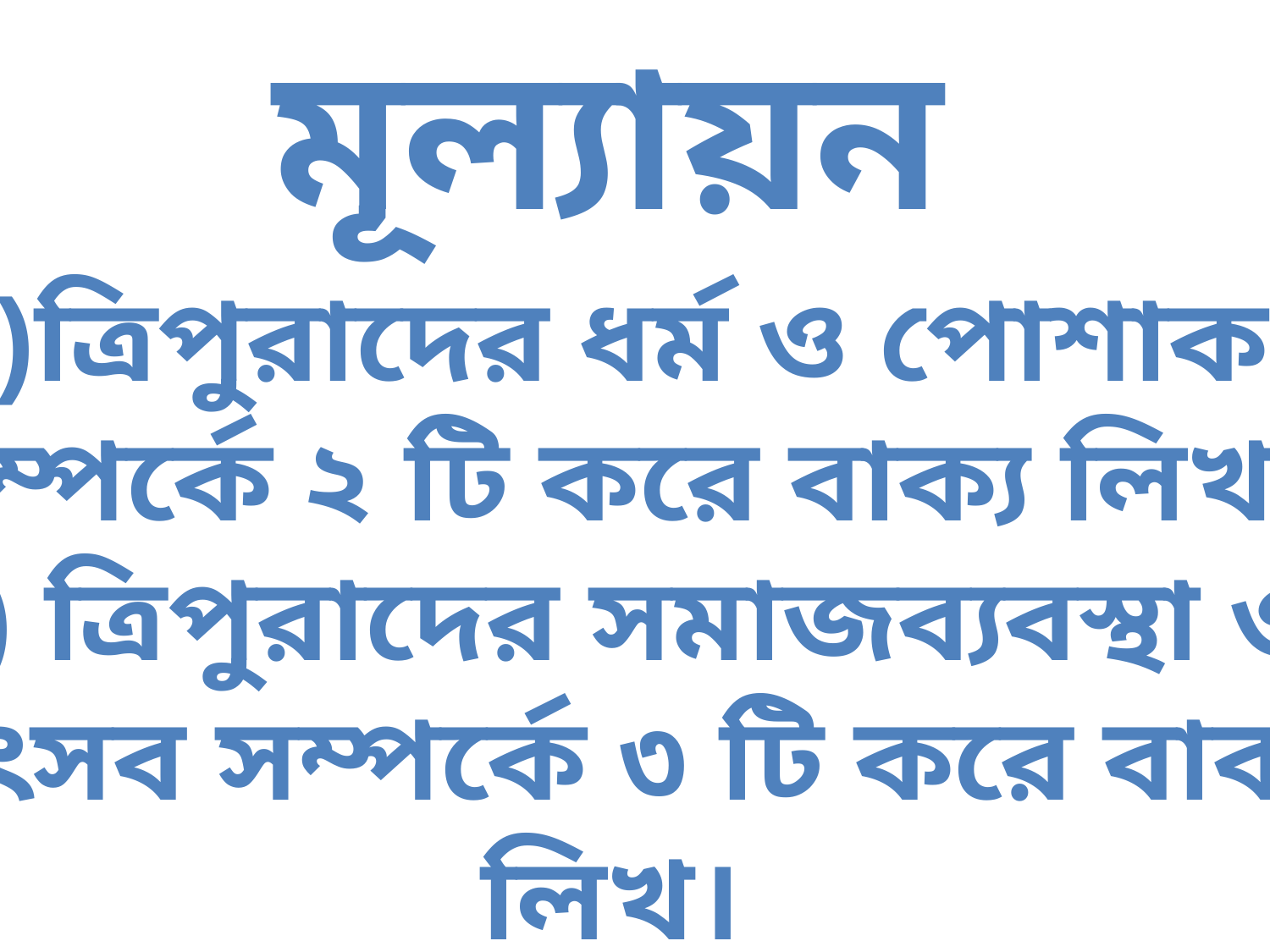

মূল্যায়ন
১)ত্রিপুরাদের ধর্ম ও পোশাক
সম্পর্কে ২ টি করে বাক্য লিখ।
২) ত্রিপুরাদের সমাজব্যবস্থা ও
উৎসব সম্পর্কে ৩ টি করে বাক্য
লিখ।